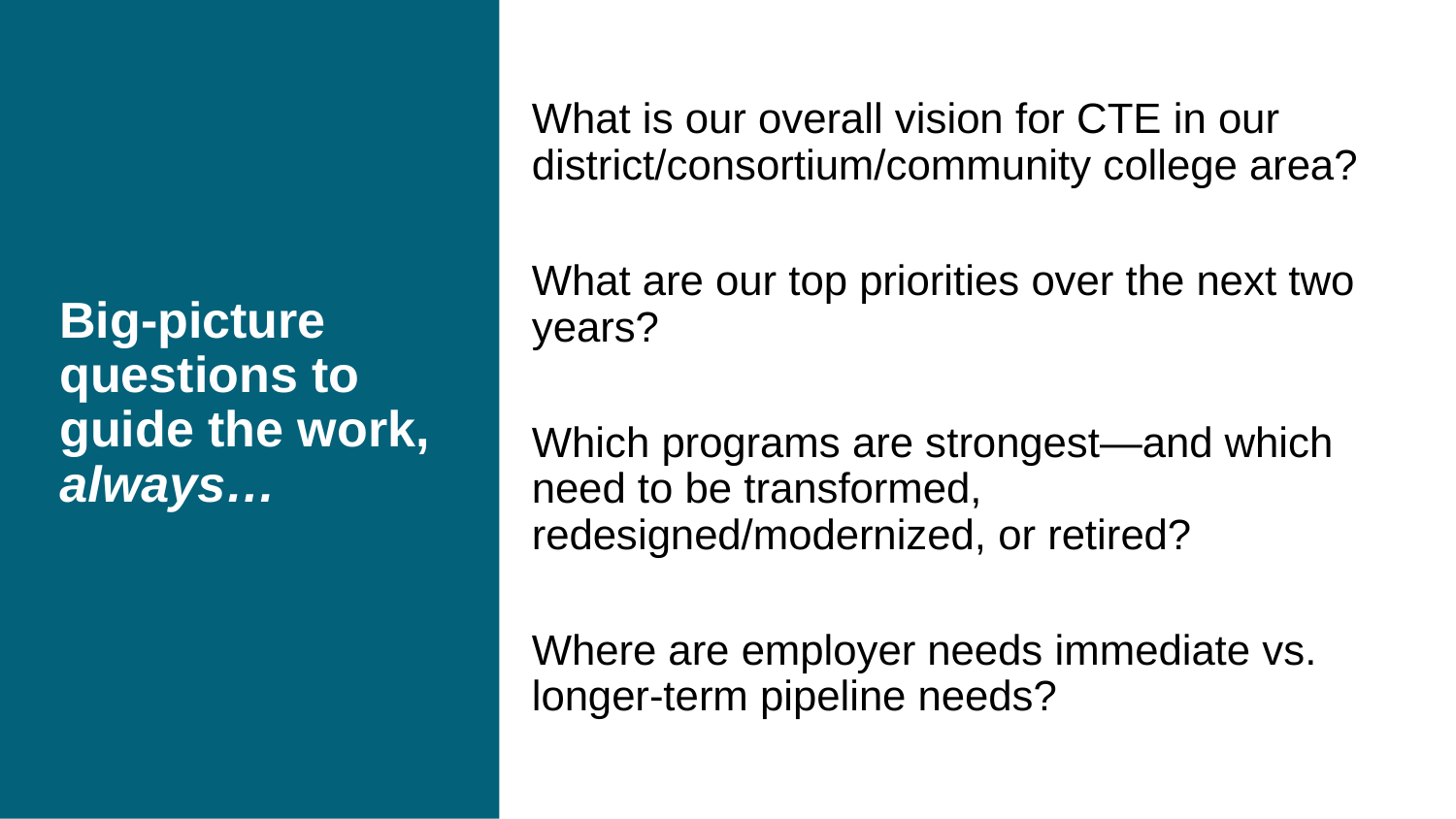

What is our overall vision for CTE in our district/consortium/community college area?

What are our top priorities over the next two years?

Which programs are strongest—and which need to be transformed, redesigned/modernized, or retired?

Where are employer needs immediate vs. longer-term pipeline needs?
# Big-picture questions to guide the work, always…